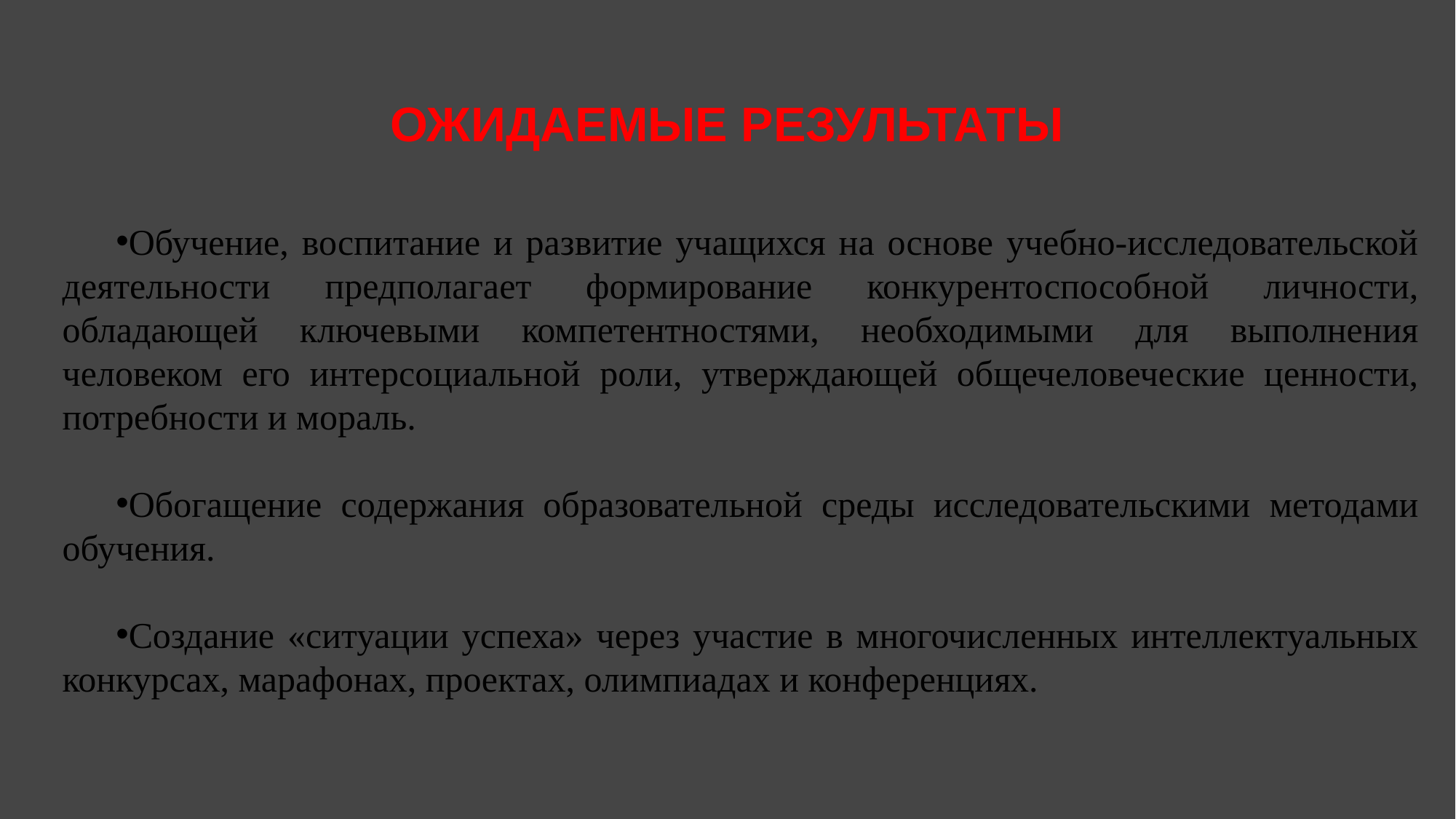

# Ожидаемые результаты
Обучение, воспитание и развитие учащихся на основе учебно-исследовательской деятельности предполагает формирование конкурентоспособной личности, обладающей ключевыми компетентностями, необходимыми для выполнения человеком его интерсоциальной роли, утверждающей общечеловеческие ценности, потребности и мораль.

Обогащение содержания образовательной среды исследовательскими методами обучения.

Создание «ситуации успеха» через участие в многочисленных интеллектуальных конкурсах, марафонах, проектах, олимпиадах и конференциях.